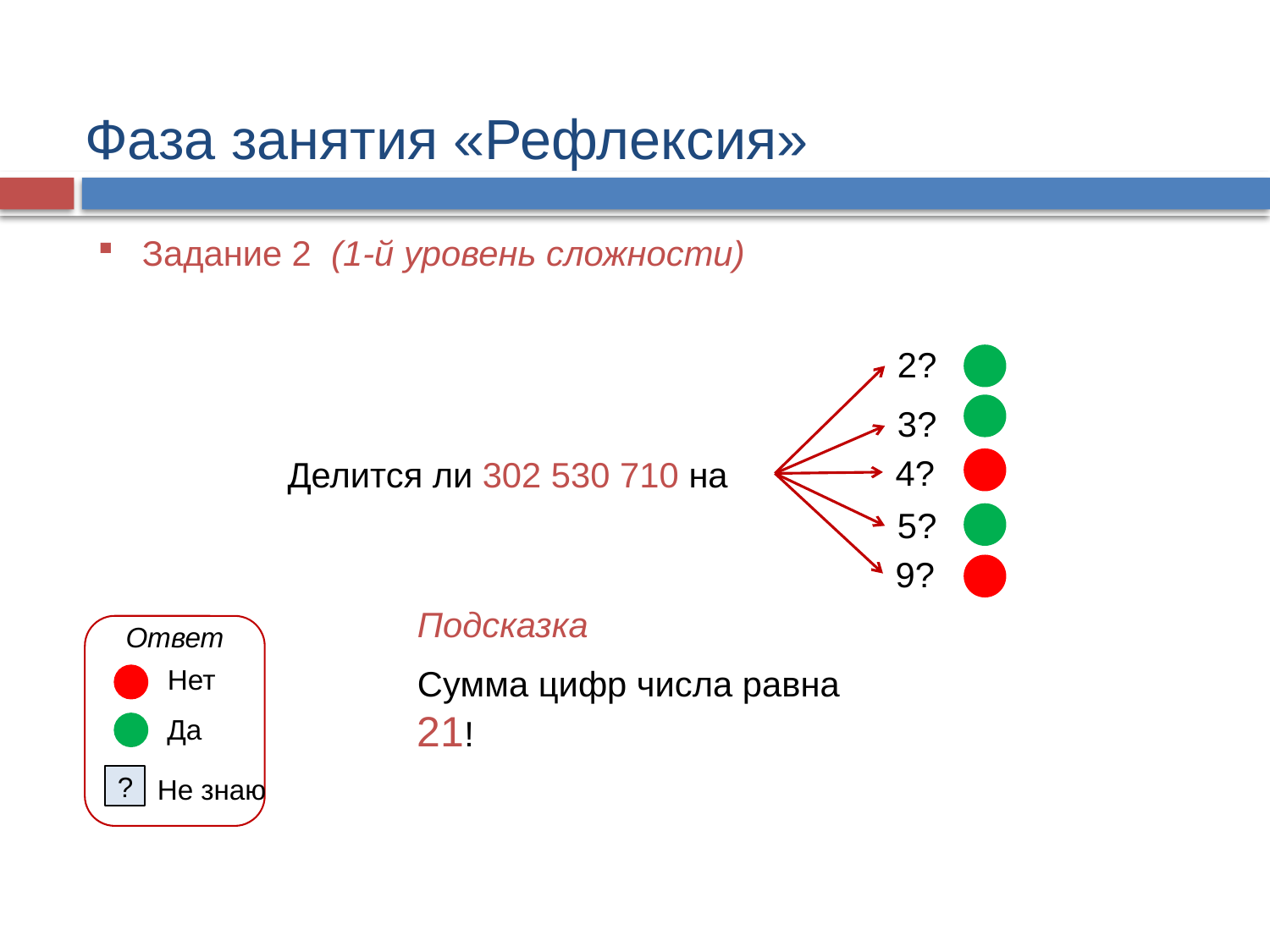

Фаза занятия «Рефлексия»
Задание 2  (1-й уровень сложности)

2?

3?

5?

4?
Делится ли 302 530 710 на

9?

Подсказка

Ответ

Нет

Да

?
Не знаю
Сумма цифр числа равна  21!